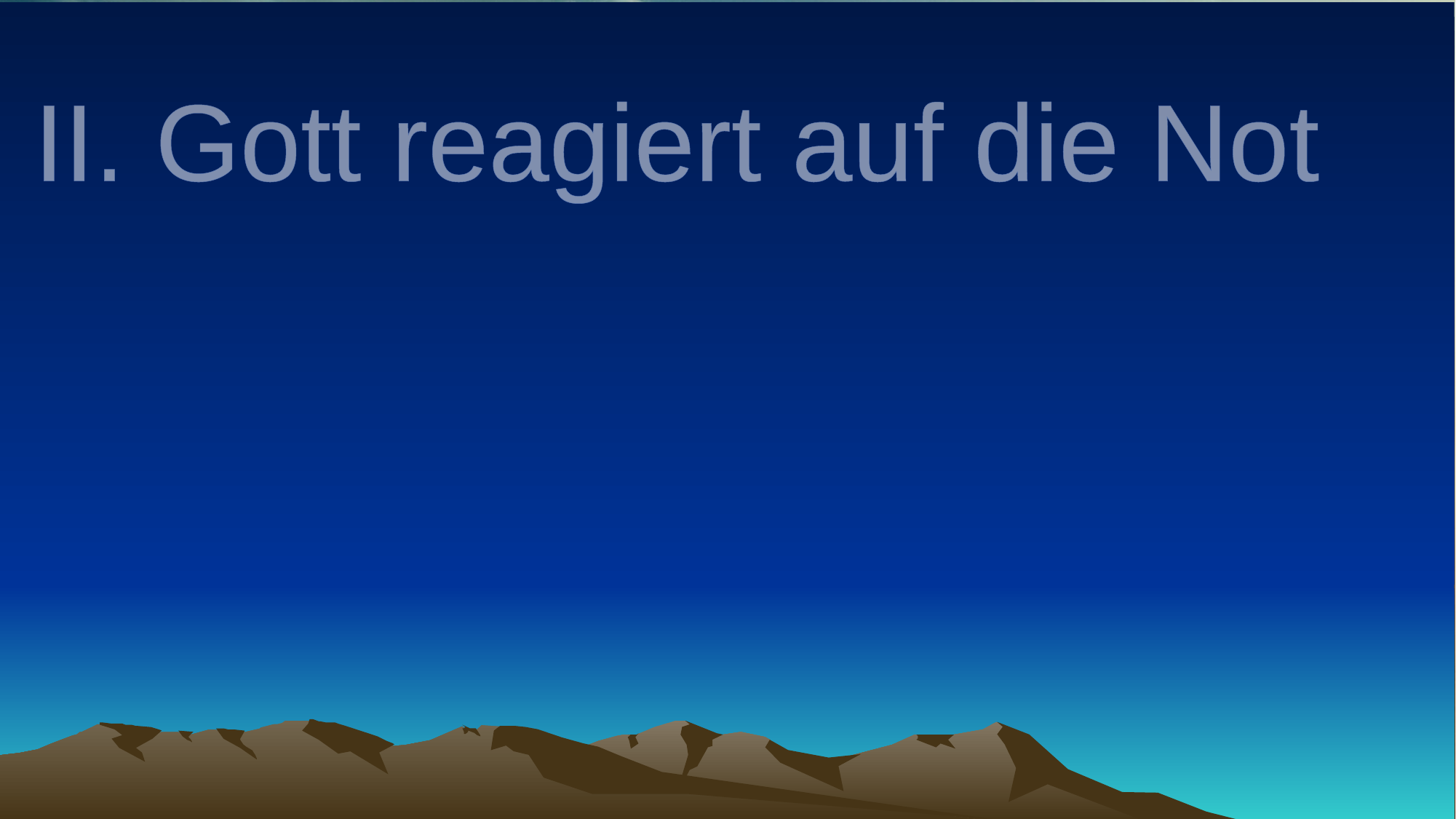

# II. Gott reagiert auf die Not